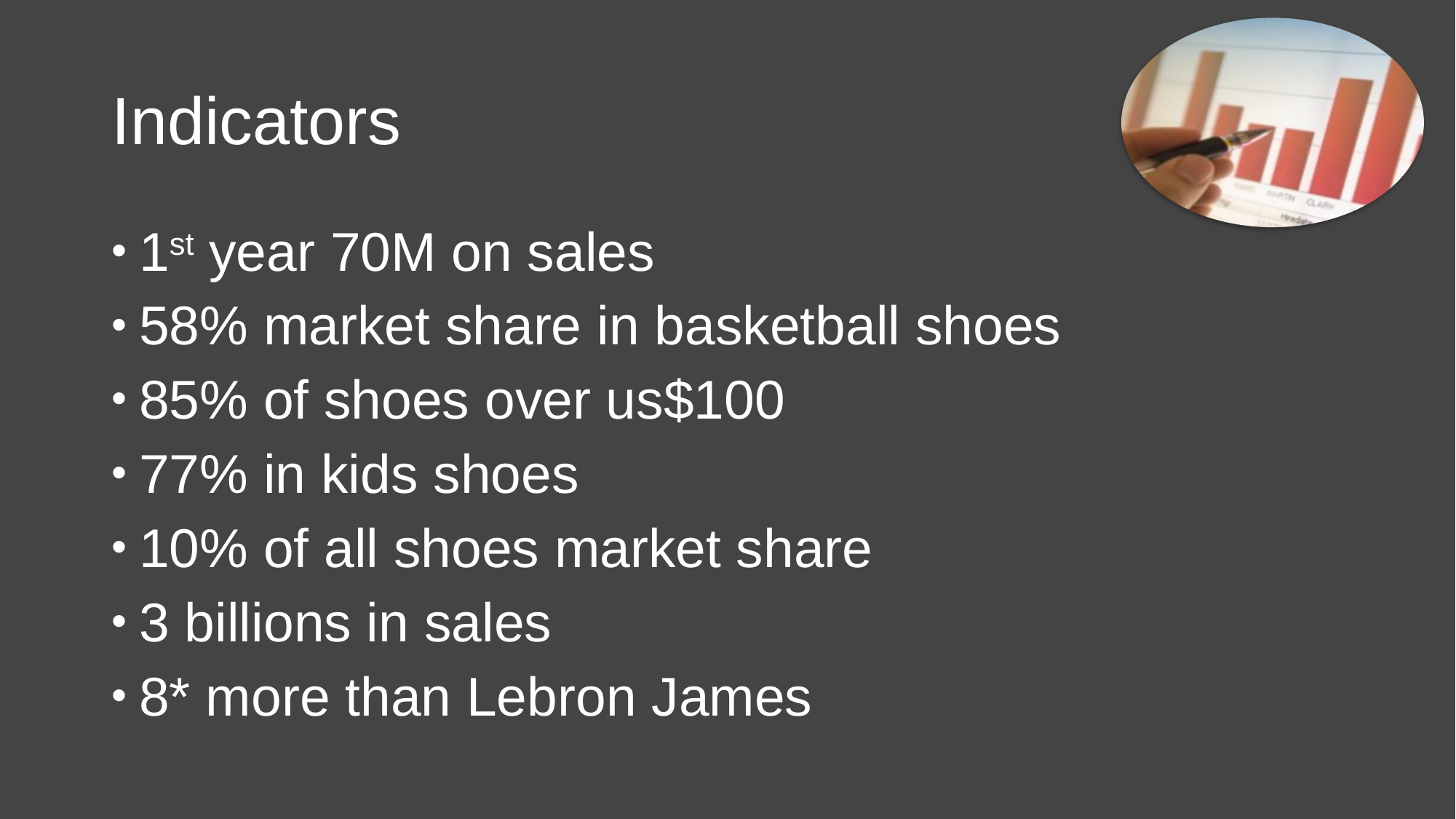

# Indicators
1st year 70M on sales
58% market share in basketball shoes
85% of shoes over us$100
77% in kids shoes
10% of all shoes market share
3 billions in sales
8* more than Lebron James